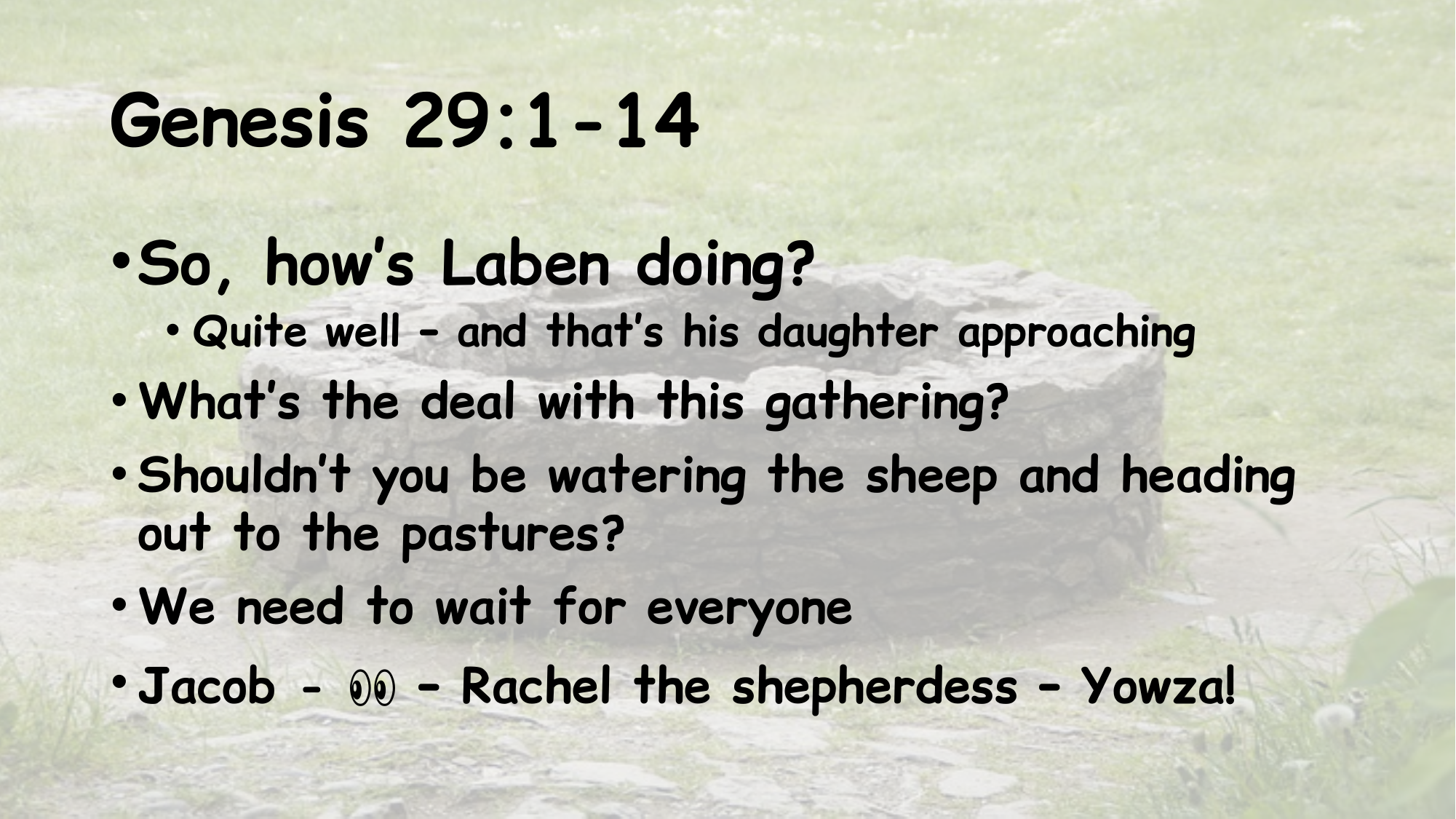

# Genesis 29:1-14
So, how’s Laben doing?
Quite well – and that’s his daughter approaching
What’s the deal with this gathering?
Shouldn’t you be watering the sheep and heading out to the pastures?
We need to wait for everyone
Jacob - 👀 – Rachel the shepherdess – Yowza!